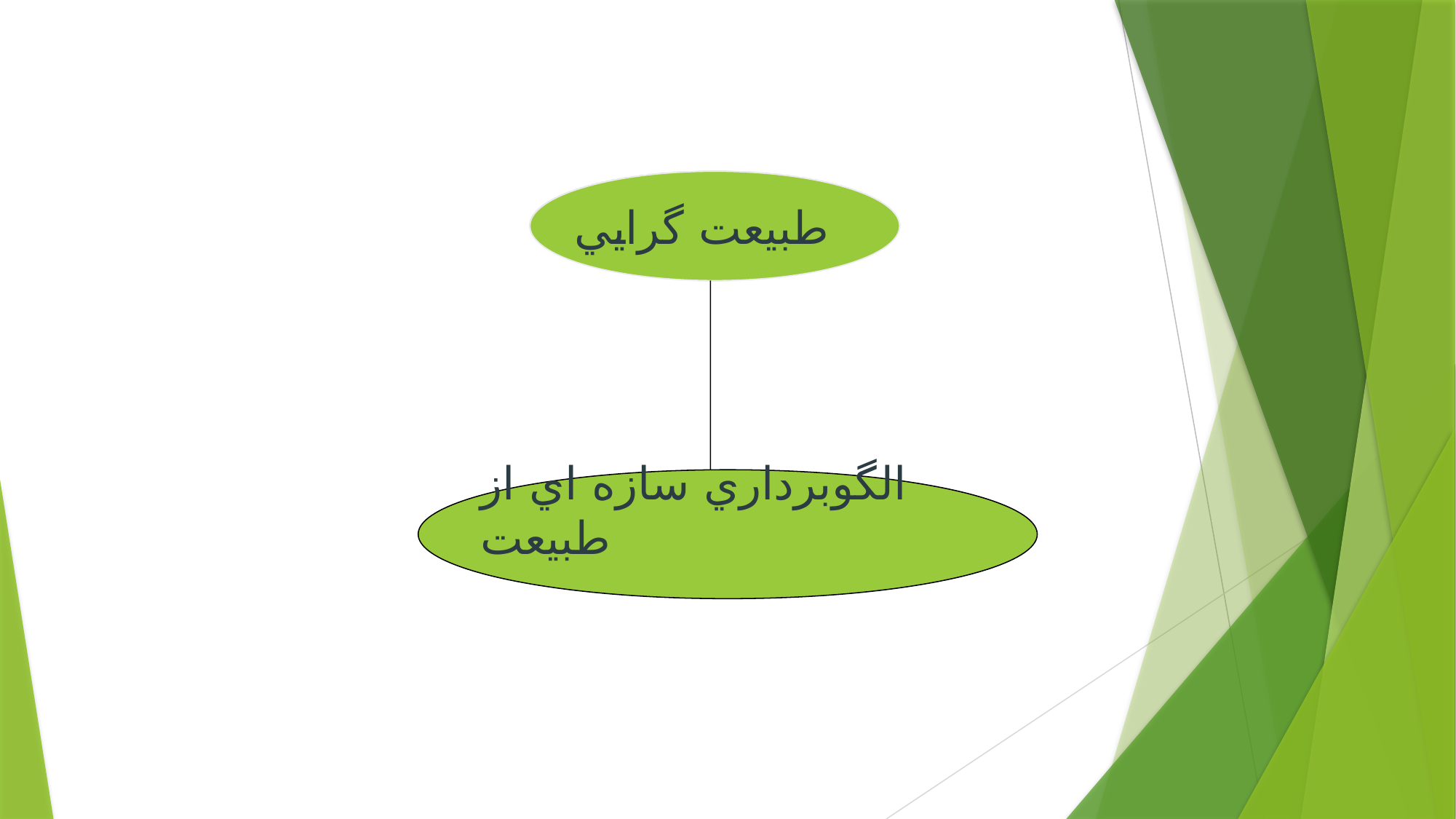

طبيعت گرايي

الگوبرداري سازه اي از طبيعت